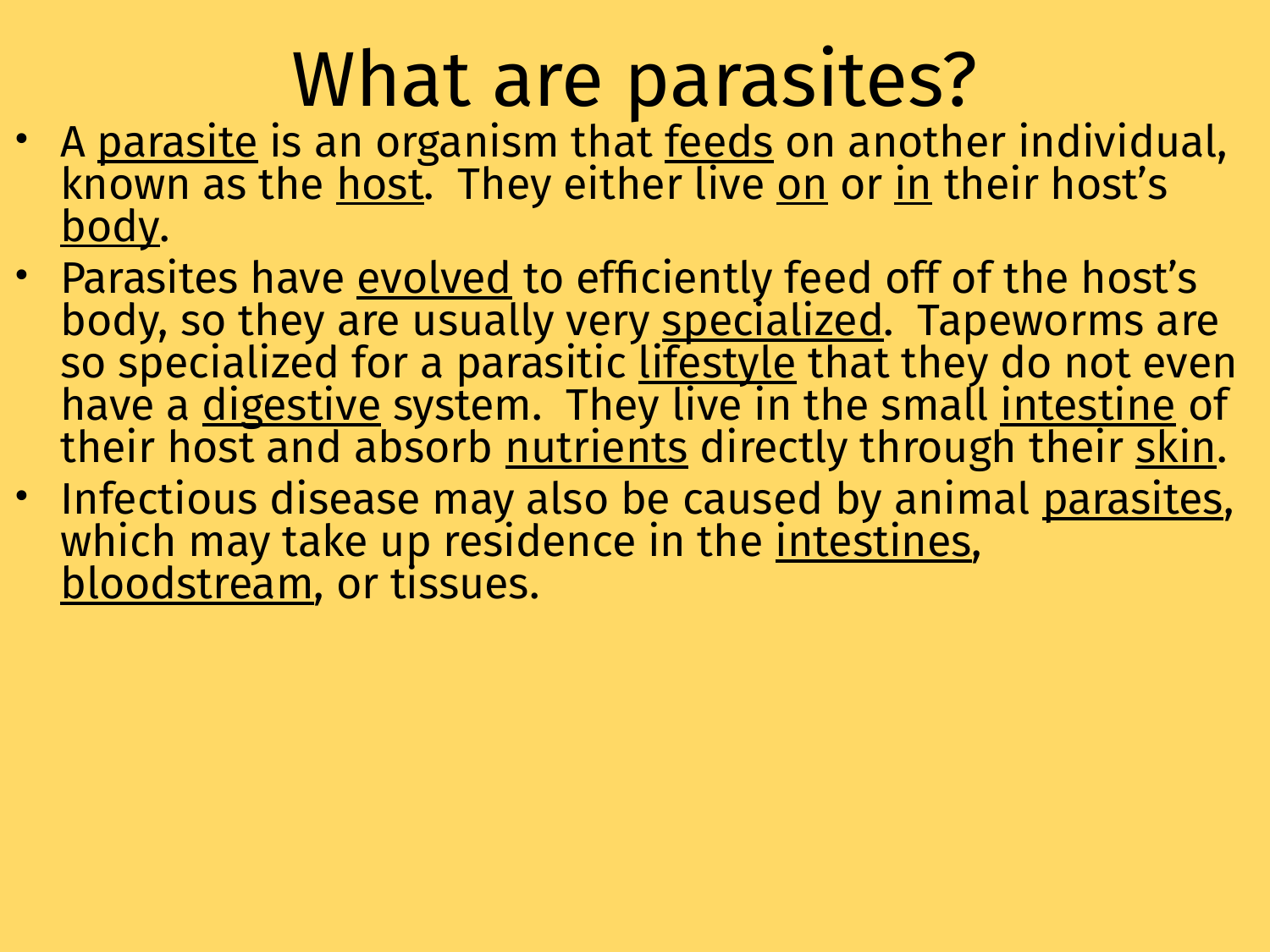

# What are parasites?
A parasite is an organism that feeds on another individual, known as the host.  They either live on or in their host’s body.
Parasites have evolved to efficiently feed off of the host’s body, so they are usually very specialized.  Tapeworms are so specialized for a parasitic lifestyle that they do not even have a digestive system.  They live in the small intestine of their host and absorb nutrients directly through their skin.
Infectious disease may also be caused by animal parasites, which may take up residence in the intestines, bloodstream, or tissues.